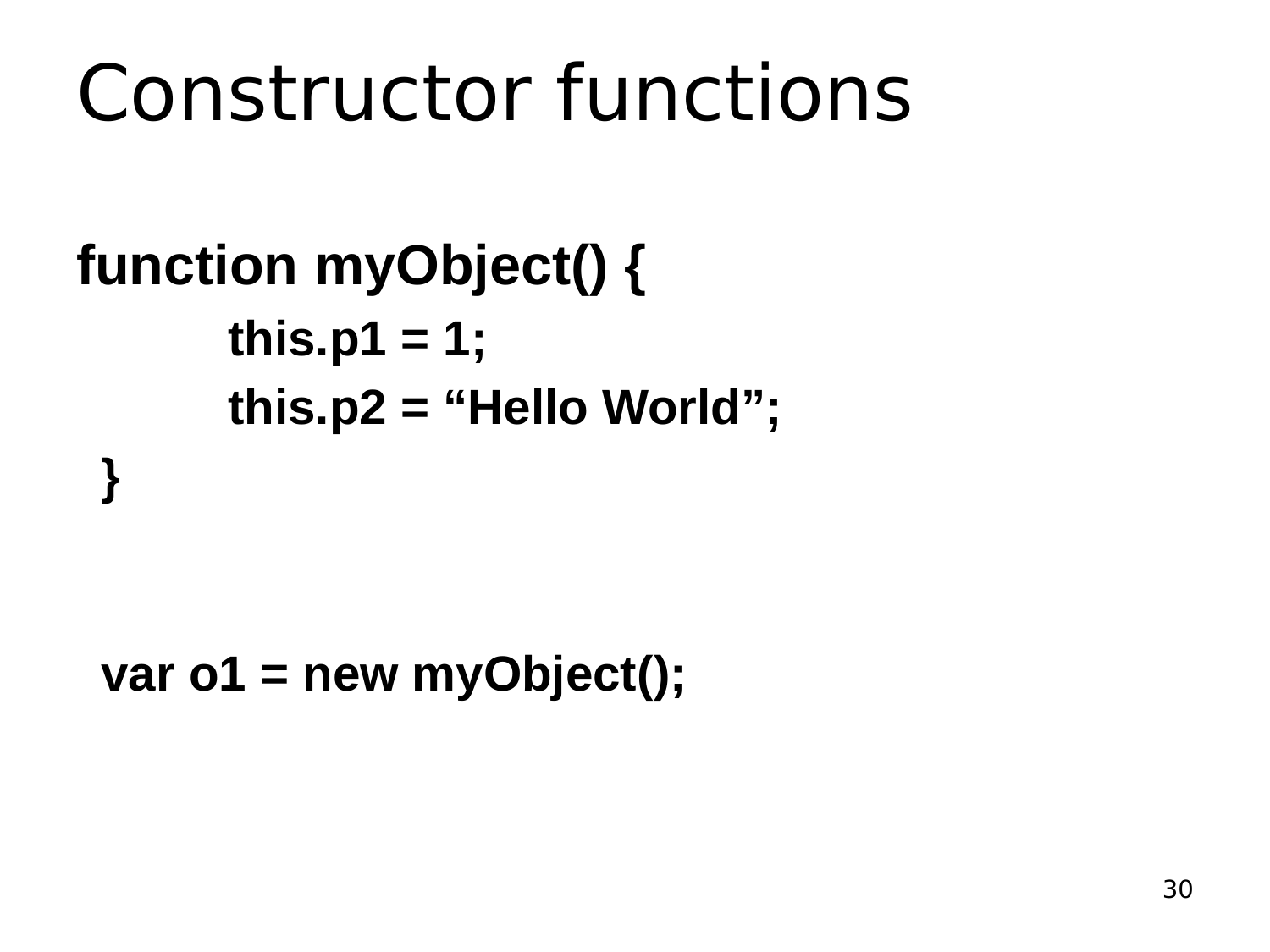

# Constructor functions
function myObject() {
	this.p1 = 1;
	this.p2 = “Hello World”;
}

var o1 = new myObject();

30